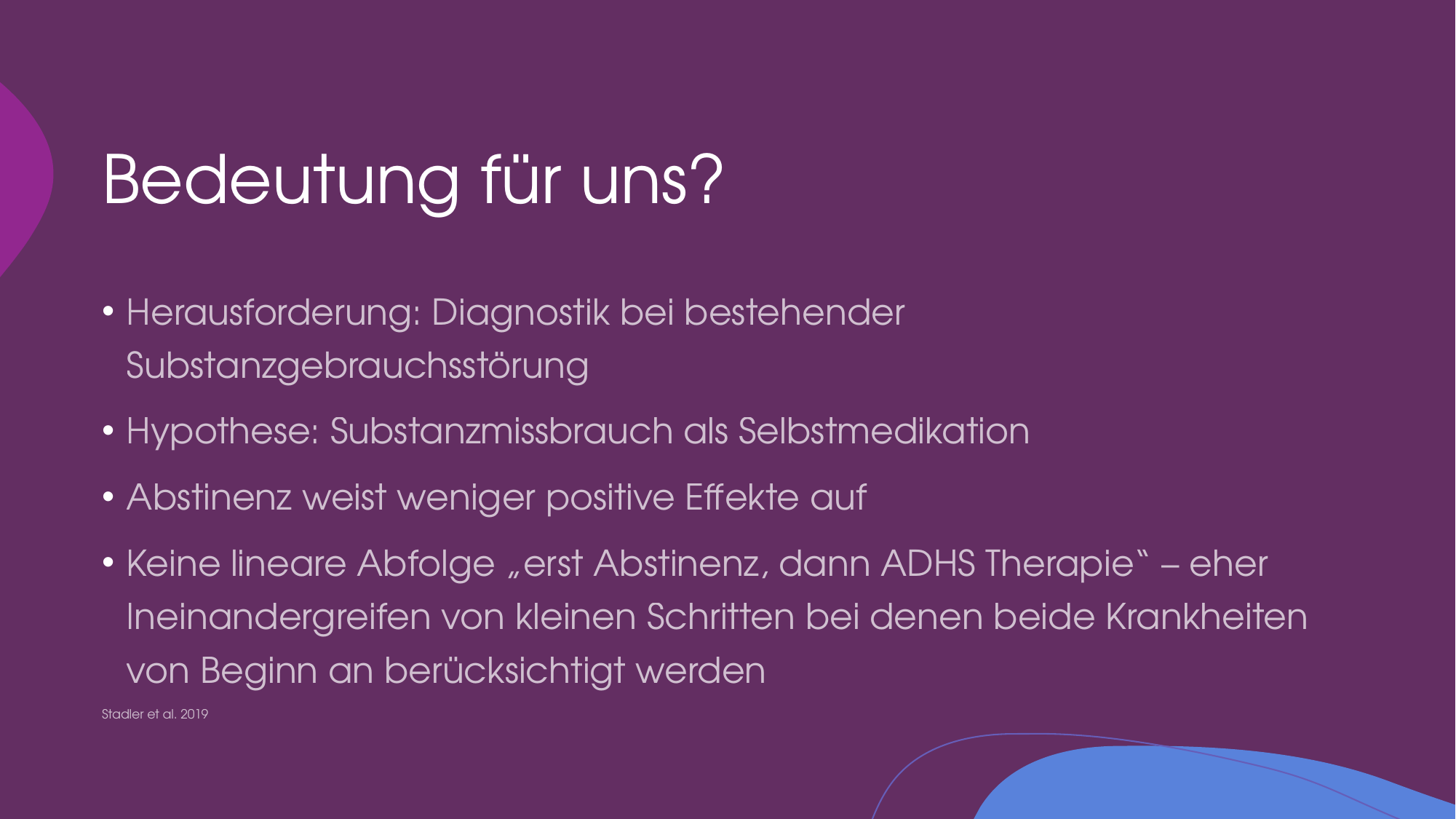

# Bedeutung für uns?
Herausforderung: Diagnostik bei bestehender Substanzgebrauchsstörung
Hypothese: Substanzmissbrauch als Selbstmedikation
Abstinenz weist weniger positive Effekte auf
Keine lineare Abfolge „erst Abstinenz, dann ADHS Therapie“ – eher Ineinandergreifen von kleinen Schritten bei denen beide Krankheiten von Beginn an berücksichtigt werden
Stadler et al. 2019